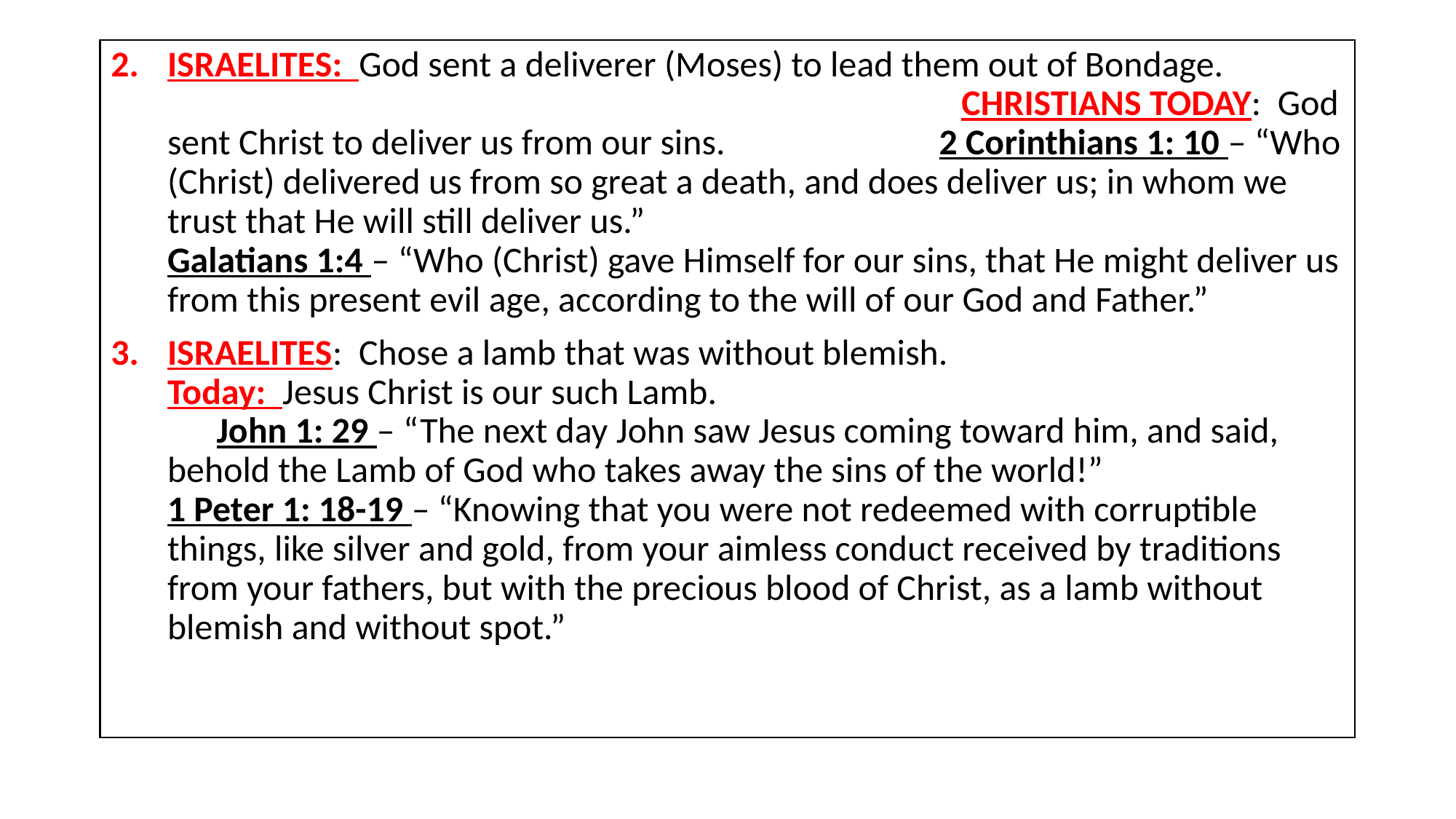

ISRAELITES:  God sent a deliverer (Moses) to lead them out of Bondage.                                                                                                                CHRISTIANS TODAY:  God sent Christ to deliver us from our sins.                          2 Corinthians 1: 10 – “Who (Christ) delivered us from so great a death, and does deliver us; in whom we trust that He will still deliver us.”                                                                                      Galatians 1:4 – “Who (Christ) gave Himself for our sins, that He might deliver us from this present evil age, according to the will of our God and Father.”
ISRAELITES:  Chose a lamb that was without blemish.                                      Today:  Jesus Christ is our such Lamb.                                                                                   John 1: 29 – “The next day John saw Jesus coming toward him, and said, behold the Lamb of God who takes away the sins of the world!”                              1 Peter 1: 18-19 – “Knowing that you were not redeemed with corruptible things, like silver and gold, from your aimless conduct received by traditions from your fathers, but with the precious blood of Christ, as a lamb without blemish and without spot.”